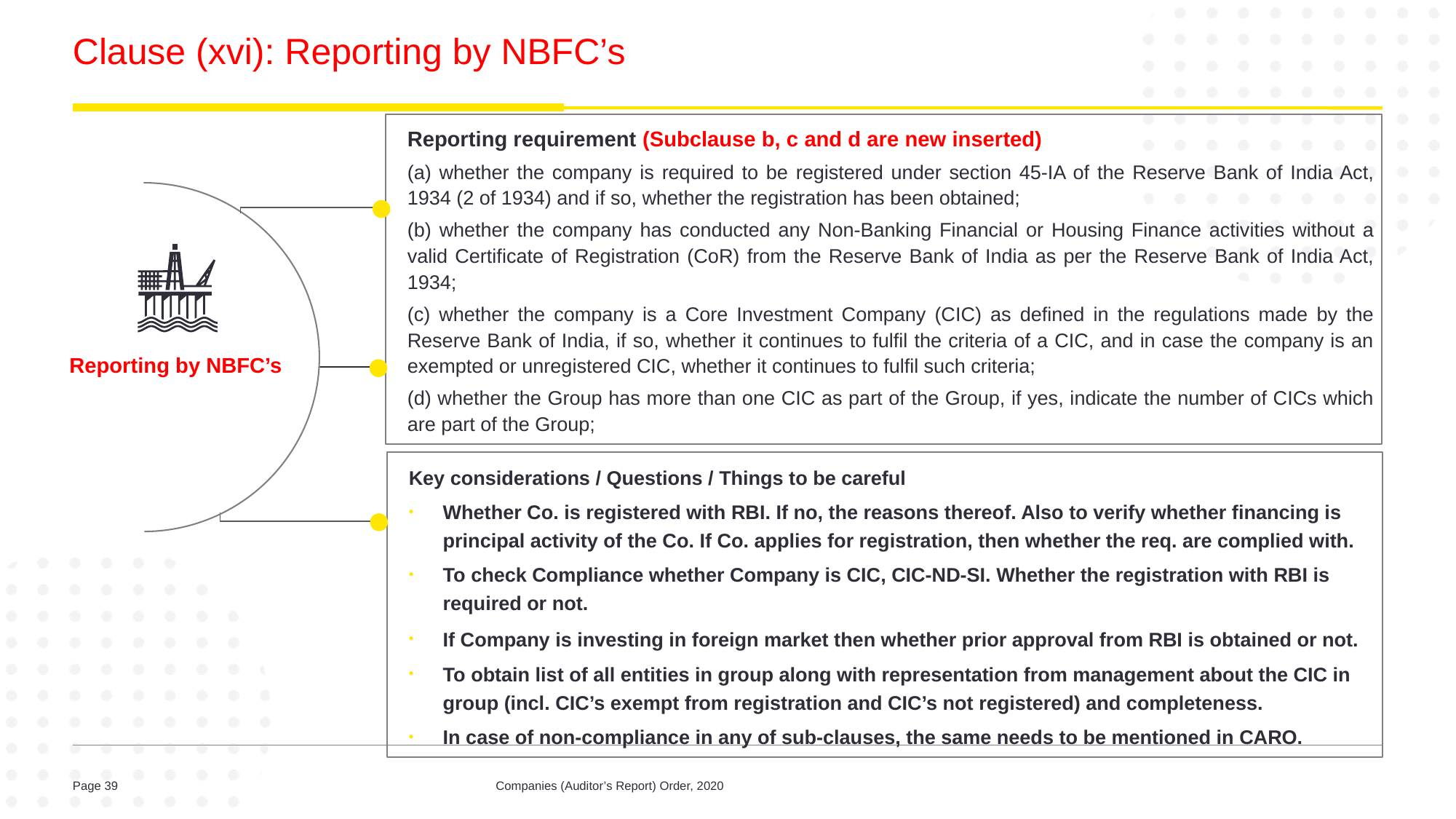

# Clause (xvi): Reporting by NBFC’s
Reporting requirement (Subclause b, c and d are new inserted)
(a) whether the company is required to be registered under section 45-IA of the Reserve Bank of India Act, 1934 (2 of 1934) and if so, whether the registration has been obtained;
(b) whether the company has conducted any Non-Banking Financial or Housing Finance activities without a valid Certificate of Registration (CoR) from the Reserve Bank of India as per the Reserve Bank of India Act, 1934;
(c) whether the company is a Core Investment Company (CIC) as defined in the regulations made by the Reserve Bank of India, if so, whether it continues to fulfil the criteria of a CIC, and in case the company is an exempted or unregistered CIC, whether it continues to fulfil such criteria;
(d) whether the Group has more than one CIC as part of the Group, if yes, indicate the number of CICs which are part of the Group;

Reporting by NBFC’s

Key considerations / Questions / Things to be careful
Whether Co. is registered with RBI. If no, the reasons thereof. Also to verify whether financing is principal activity of the Co. If Co. applies for registration, then whether the req. are complied with.
To check Compliance whether Company is CIC, CIC-ND-SI. Whether the registration with RBI is required or not.
If Company is investing in foreign market then whether prior approval from RBI is obtained or not.
To obtain list of all entities in group along with representation from management about the CIC in group (incl. CIC’s exempt from registration and CIC’s not registered) and completeness.
In case of non-compliance in any of sub-clauses, the same needs to be mentioned in CARO.